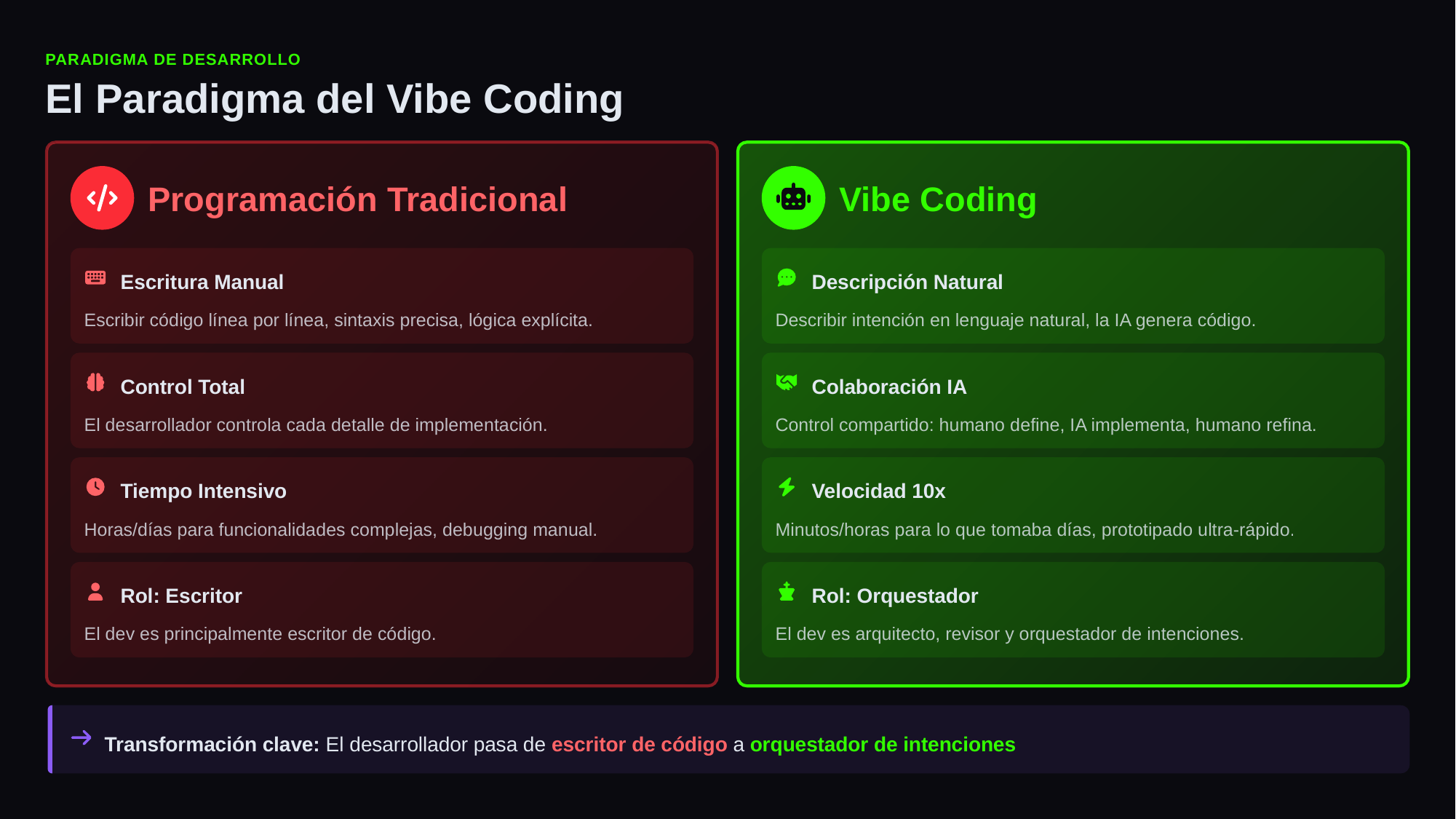

PARADIGMA DE DESARROLLO
El Paradigma del Vibe Coding

Programación Tradicional
Vibe Coding

Escritura Manual
Descripción Natural

Escribir código línea por línea, sintaxis precisa, lógica explícita.
Describir intención en lenguaje natural, la IA genera código.

Control Total
Colaboración IA

El desarrollador controla cada detalle de implementación.
Control compartido: humano define, IA implementa, humano refina.

Tiempo Intensivo
Velocidad 10x

Horas/días para funcionalidades complejas, debugging manual.
Minutos/horas para lo que tomaba días, prototipado ultra-rápido.

Rol: Escritor
Rol: Orquestador

El dev es principalmente escritor de código.
El dev es arquitecto, revisor y orquestador de intenciones.

Transformación clave: El desarrollador pasa de escritor de código a orquestador de intenciones